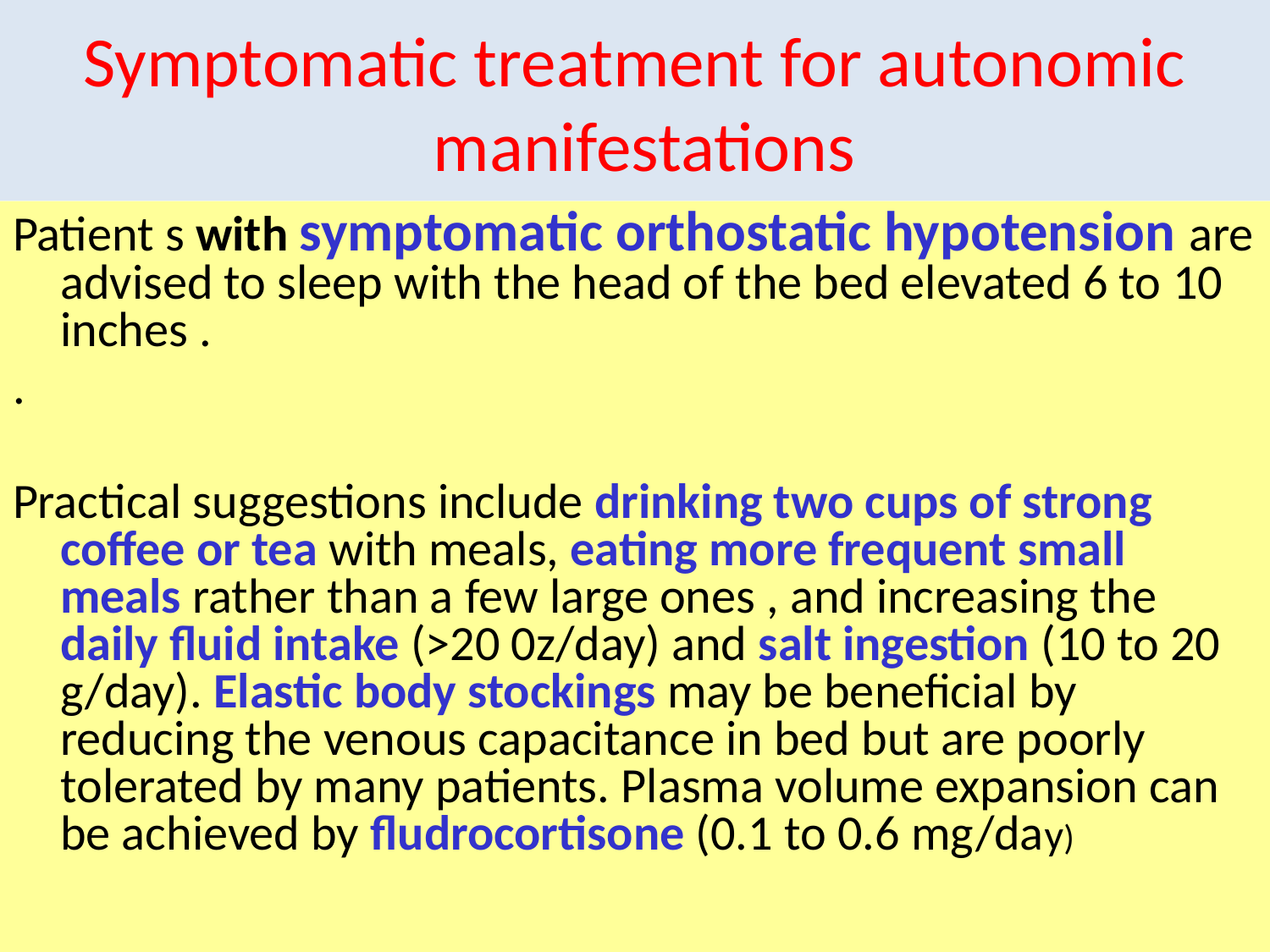

# Symptomatic treatment for autonomic manifestations
Patient s with symptomatic orthostatic hypotension are advised to sleep with the head of the bed elevated 6 to 10 inches .
.

Practical suggestions include drinking two cups of strong coffee or tea with meals, eating more frequent small meals rather than a few large ones , and increasing the daily fluid intake (>20 0z/day) and salt ingestion (10 to 20 g/day). Elastic body stockings may be beneficial by reducing the venous capacitance in bed but are poorly tolerated by many patients. Plasma volume expansion can be achieved by fludrocortisone (0.1 to 0.6 mg/day)